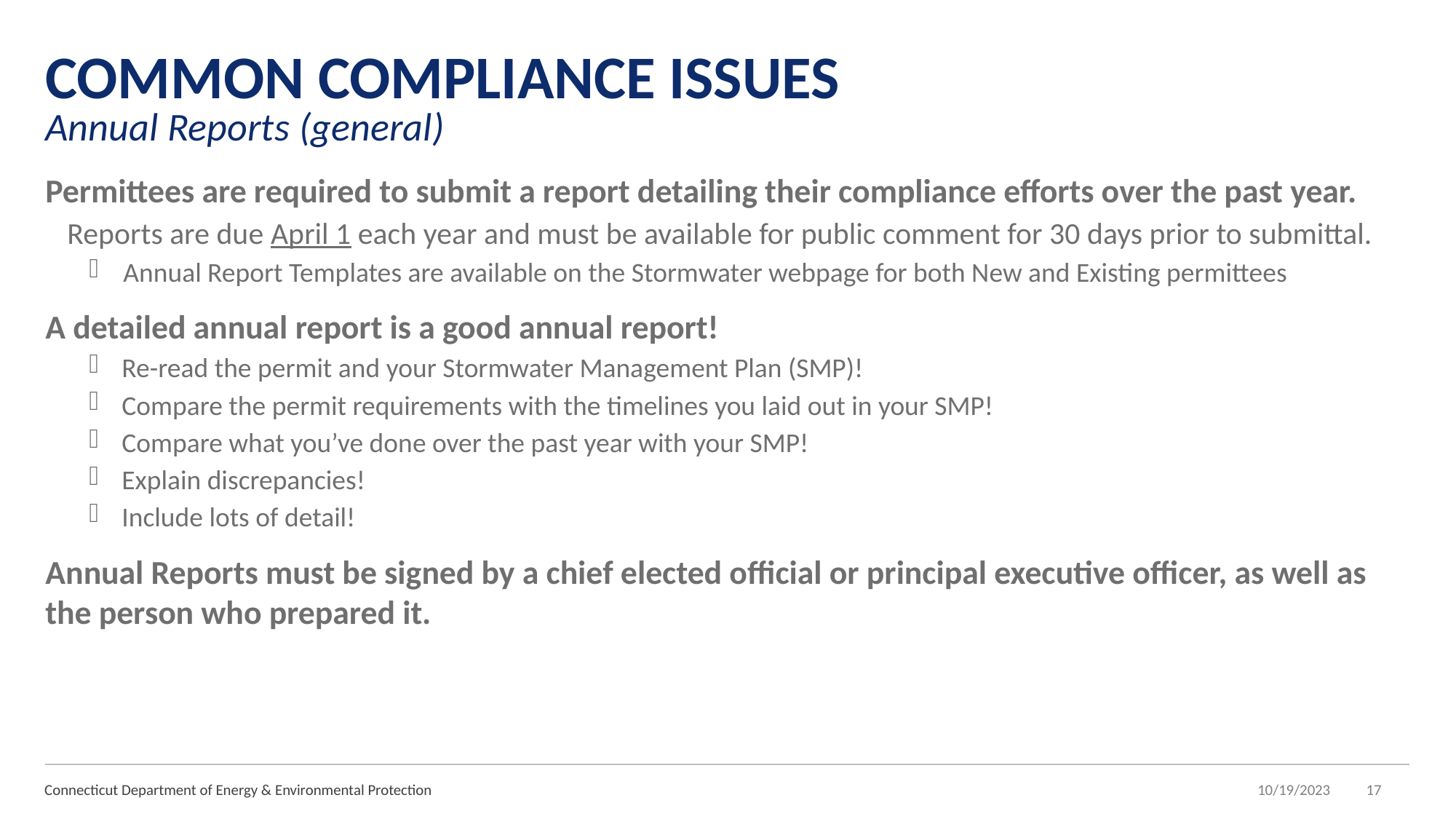

# COMMON COMPLIANCE ISSUES Annual Reports (general)
Permittees are required to submit a report detailing their compliance efforts over the past year.
Reports are due April 1 each year and must be available for public comment for 30 days prior to submittal.
Annual Report Templates are available on the Stormwater webpage for both New and Existing permittees
A detailed annual report is a good annual report!
Re-read the permit and your Stormwater Management Plan (SMP)!
Compare the permit requirements with the timelines you laid out in your SMP!
Compare what you’ve done over the past year with your SMP!
Explain discrepancies!
Include lots of detail!
Annual Reports must be signed by a chief elected official or principal executive officer, as well as the person who prepared it.
Connecticut Department of Energy & Environmental Protection
10/19/2023
17